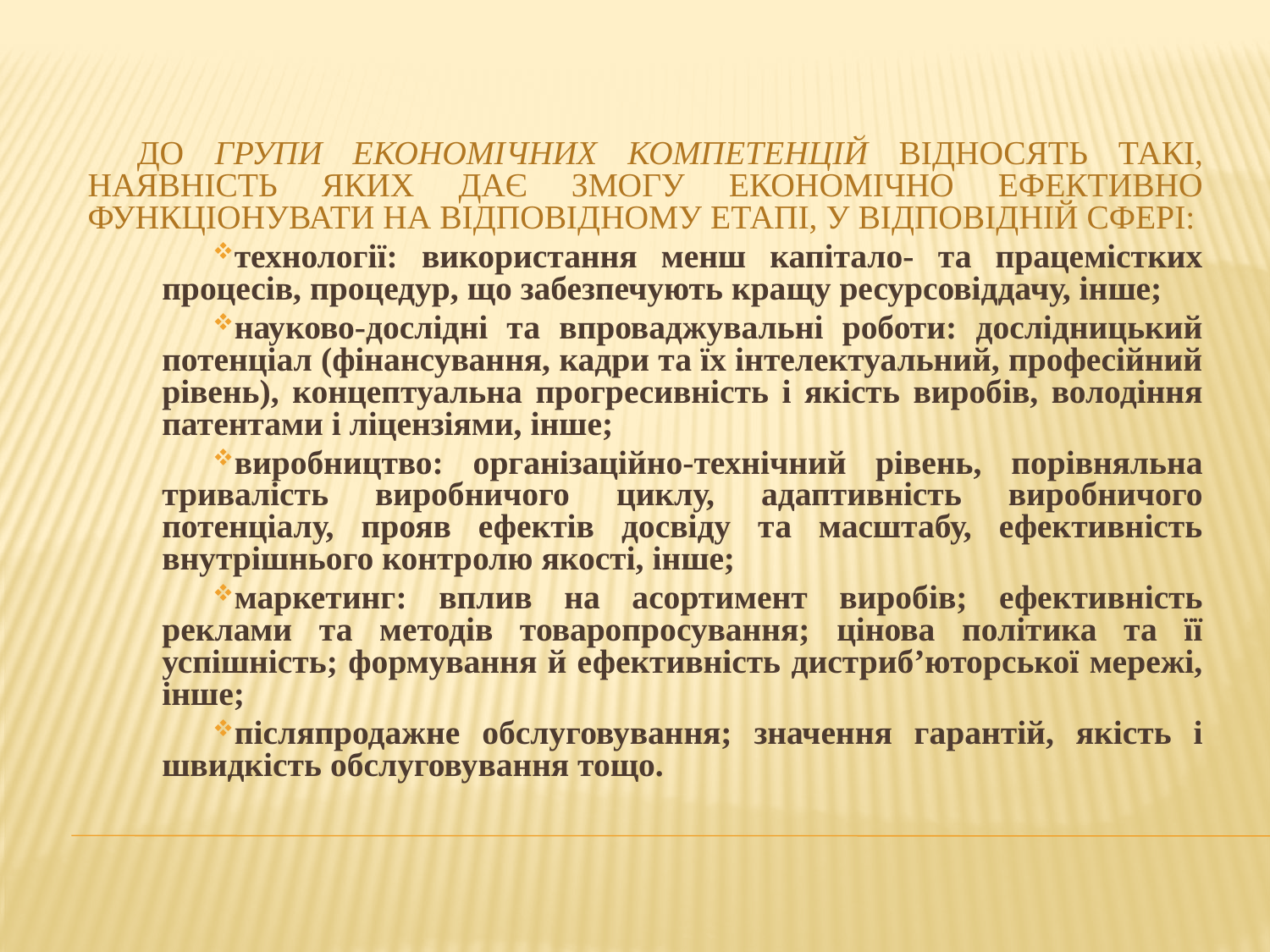

До групи економічних компетенцій відносять такі, наявність яких дає змогу економічно ефективно функціонувати на відповідному етапі, у відповідній сфері:
технології: використання менш капітало- та працемістких процесів, процедур, що забезпечують кращу ресурсовіддачу, інше;
науково-дослідні та впроваджувальні роботи: дослідницький потенціал (фінансування, кадри та їх інтелектуальний, професійний рівень), концептуальна прогресивність і якість виробів, володіння патентами і ліцензіями, інше;
виробництво: організаційно-технічний рівень, порівняльна тривалість виробничого циклу, адаптивність виробничого потенціалу, прояв ефектів досвіду та масштабу, ефективність внутрішнього контролю якості, інше;
маркетинг: вплив на асортимент виробів; ефективність реклами та методів товаропросування; цінова політика та її успішність; формування й ефективність дистриб’юторської мережі, інше;
післяпродажне обслуговування; значення гарантій, якість і швидкість обслуговування тощо.